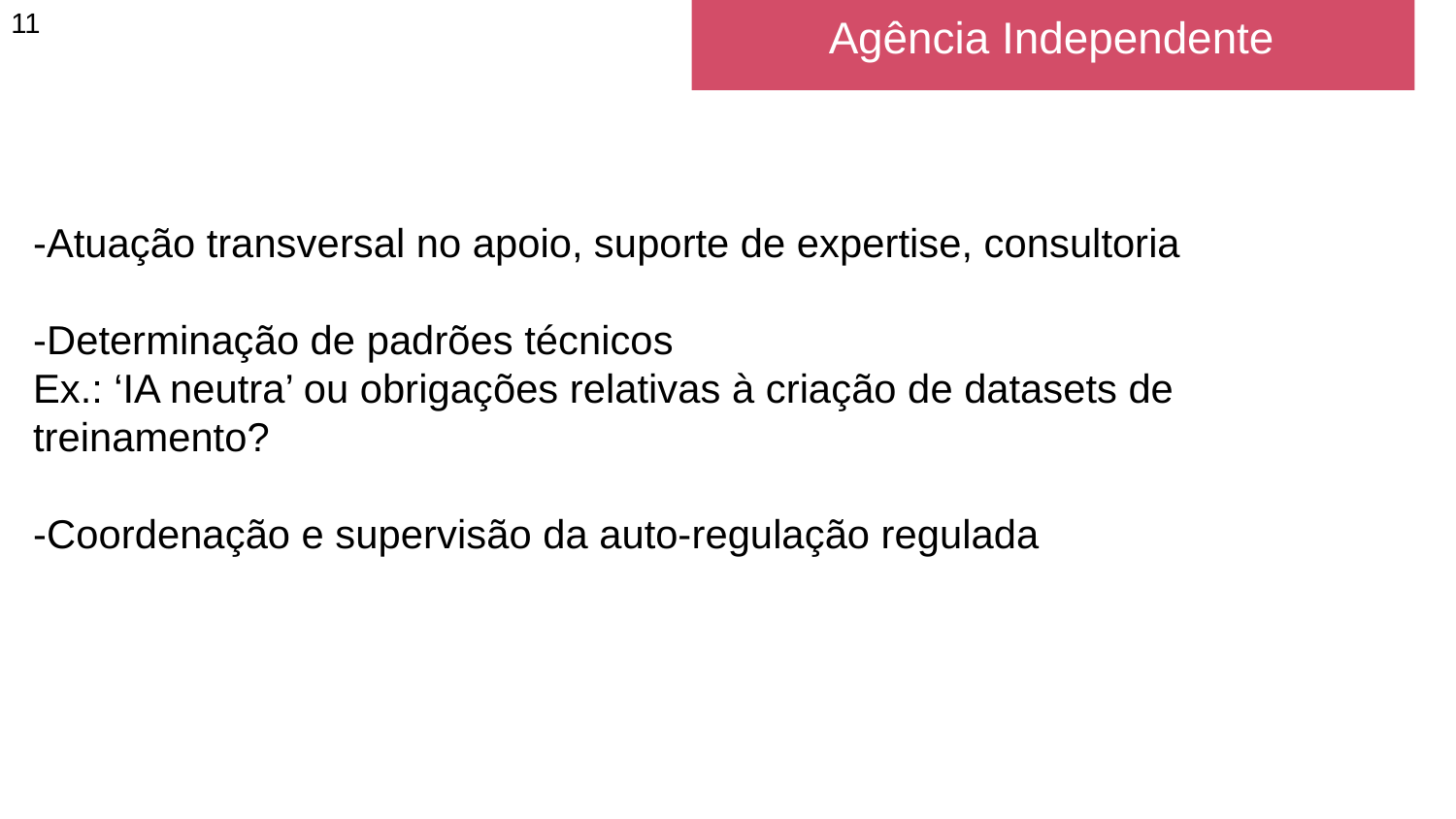

11

# Agência Independente

-Atuação transversal no apoio, suporte de expertise, consultoria

-Determinação de padrões técnicos
Ex.: ‘IA neutra’ ou obrigações relativas à criação de datasets de treinamento?

-Coordenação e supervisão da auto-regulação regulada